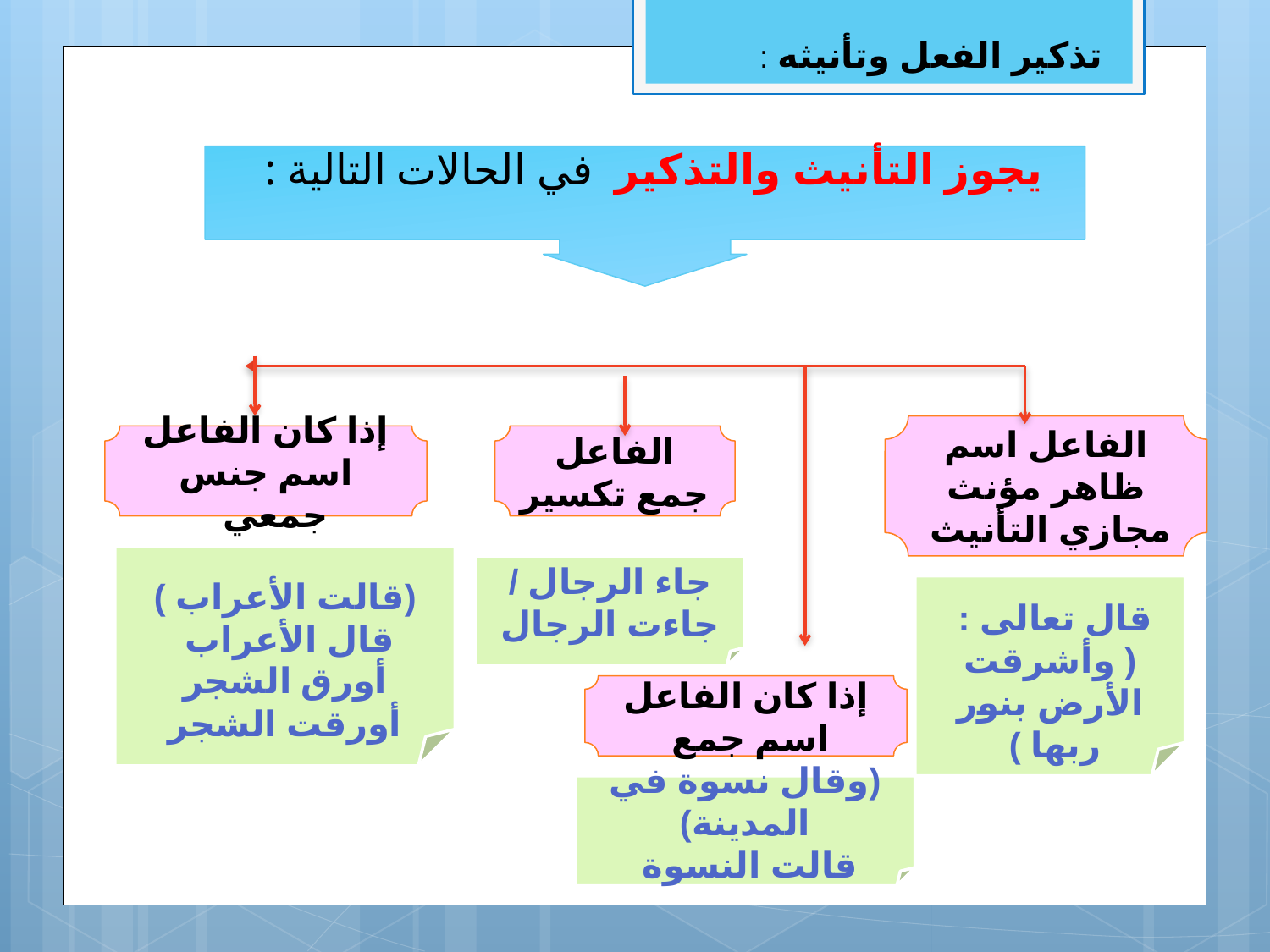

تذكير الفعل وتأنيثه :
يجوز التأنيث والتذكير  في الحالات التالية :

الفاعل اسم ظاهر مؤنث مجازي التأنيث
إذا كان الفاعل اسم جنس جمعي
الفاعل جمع تكسير

(قالت الأعراب )
قال الأعراب
أورق الشجر
أورقت الشجر
جاء الرجال / جاءت الرجال

قال تعالى :
( وأشرقت الأرض بنور ربها )
إذا كان الفاعل اسم جمع
(وقال نسوة في المدينة)
قالت النسوة